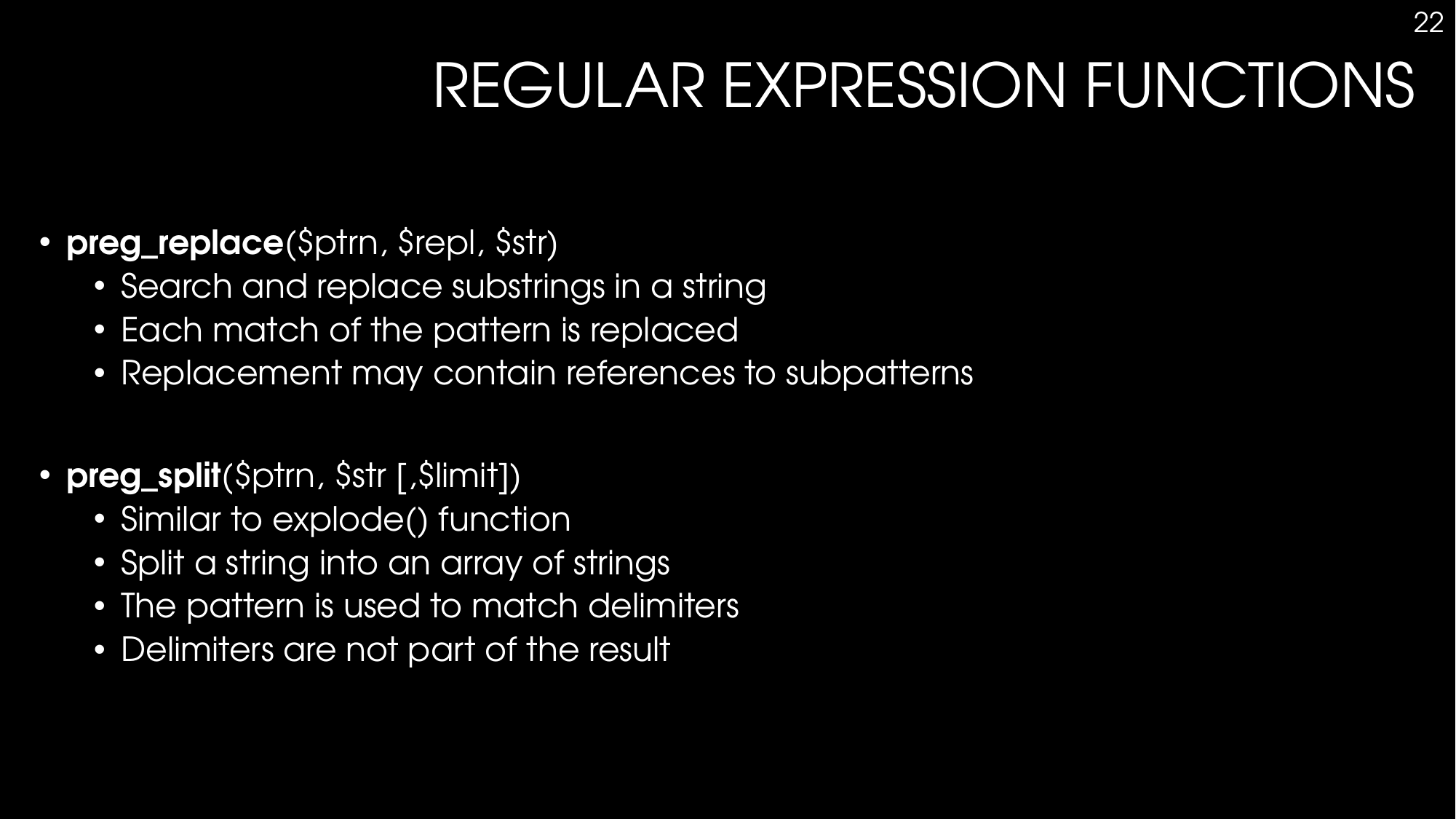

22
# Regular Expression Functions
preg_replace($ptrn, $repl, $str)
Search and replace substrings in a string
Each match of the pattern is replaced
Replacement may contain references to subpatterns

preg_split($ptrn, $str [,$limit])
Similar to explode() function
Split a string into an array of strings
The pattern is used to match delimiters
Delimiters are not part of the result